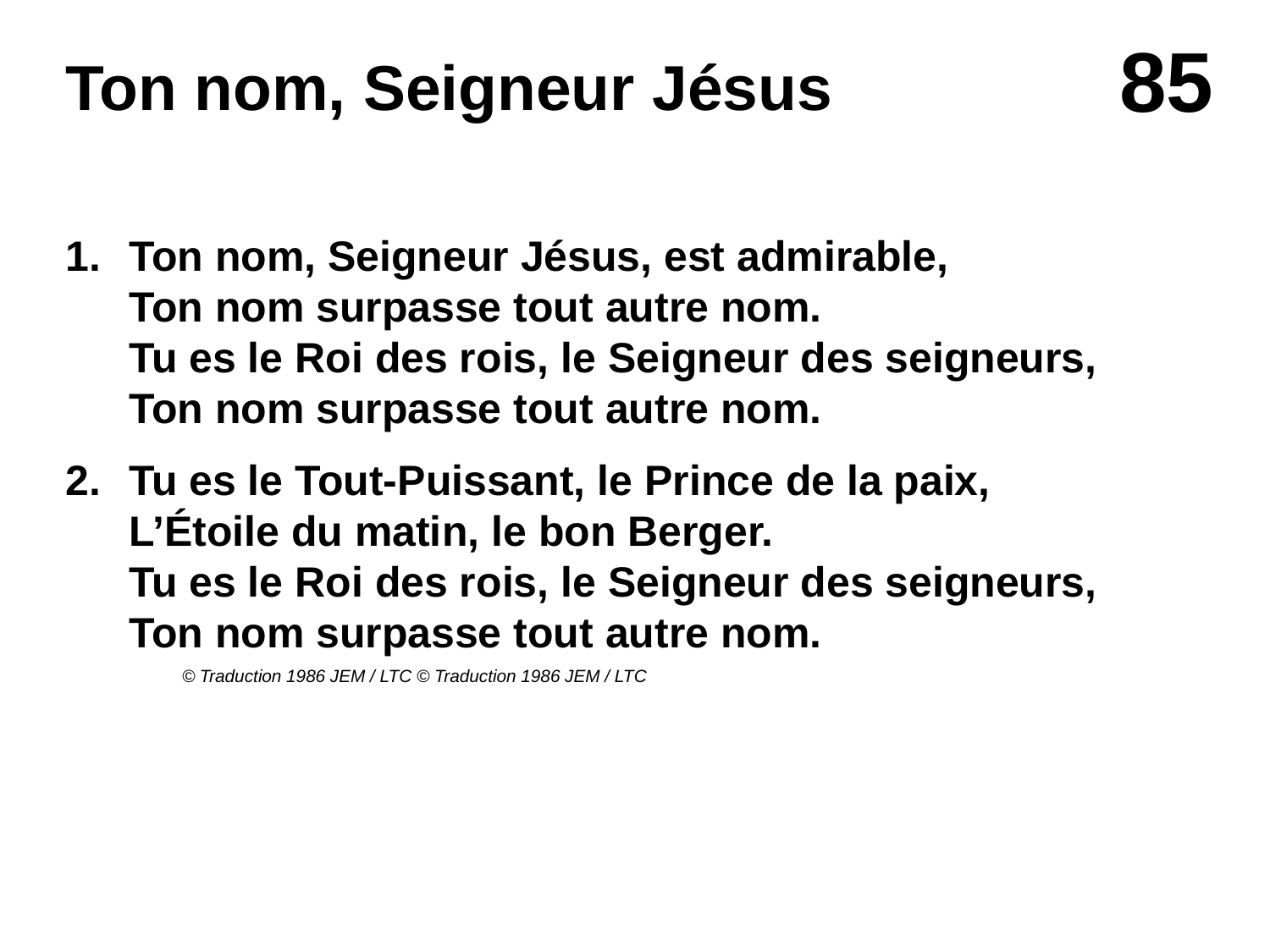

# Ton nom, Seigneur Jésus
1.	Ton nom, Seigneur Jésus, est admirable,
Ton nom surpasse tout autre nom.
Tu es le Roi des rois, le Seigneur des seigneurs,
Ton nom surpasse tout autre nom.
Tu es le Tout-Puissant, le Prince de la paix,
L’Étoile du matin, le bon Berger.
Tu es le Roi des rois, le Seigneur des seigneurs,
Ton nom surpasse tout autre nom.
© Traduction 1986 JEM / LTC © Traduction 1986 JEM / LTC